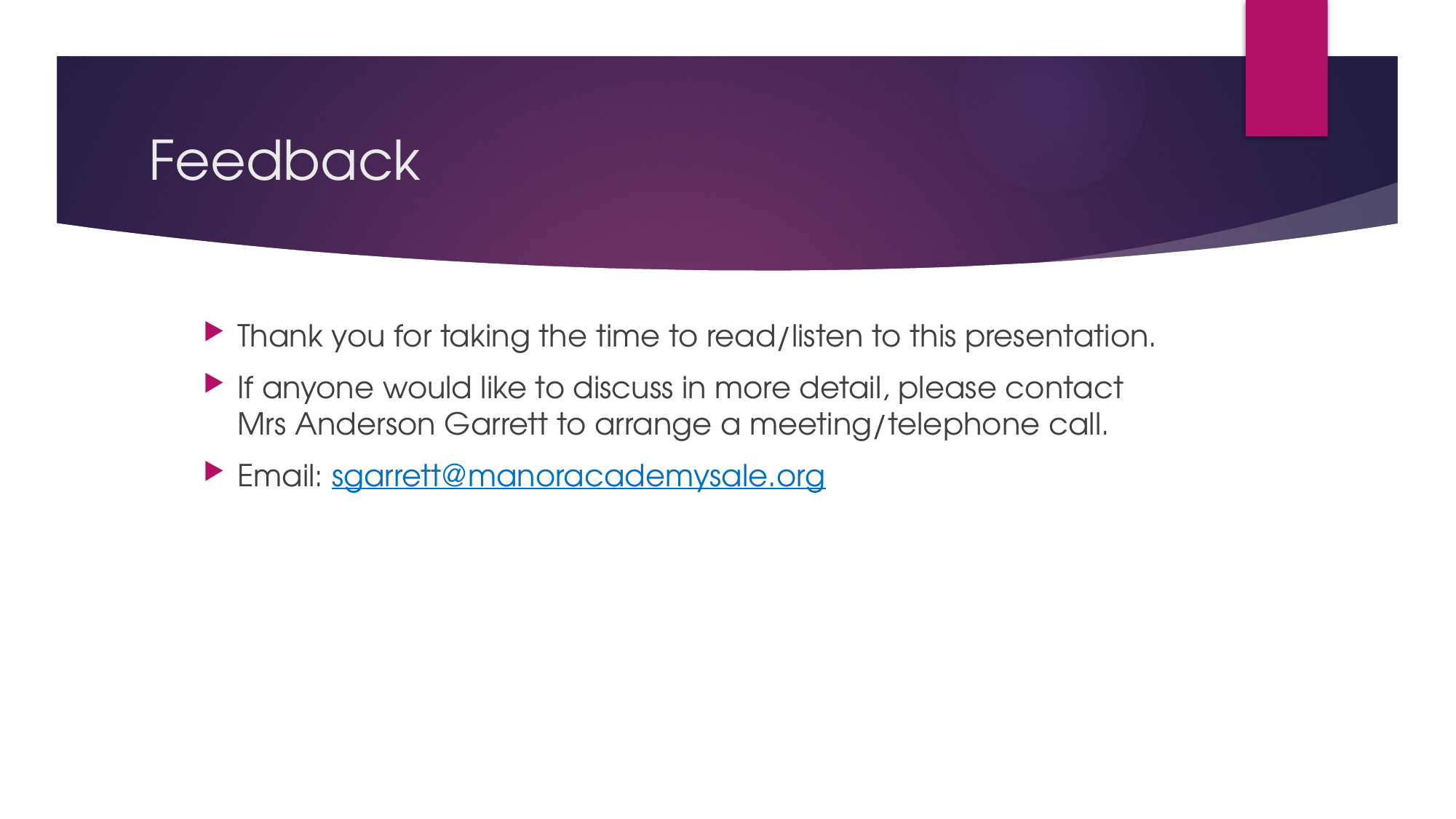

# Feedback
Thank you for taking the time to read/listen to this presentation.
If anyone would like to discuss in more detail, please contact Mrs Anderson Garrett to arrange a meeting/telephone call.
Email: sgarrett@manoracademysale.org